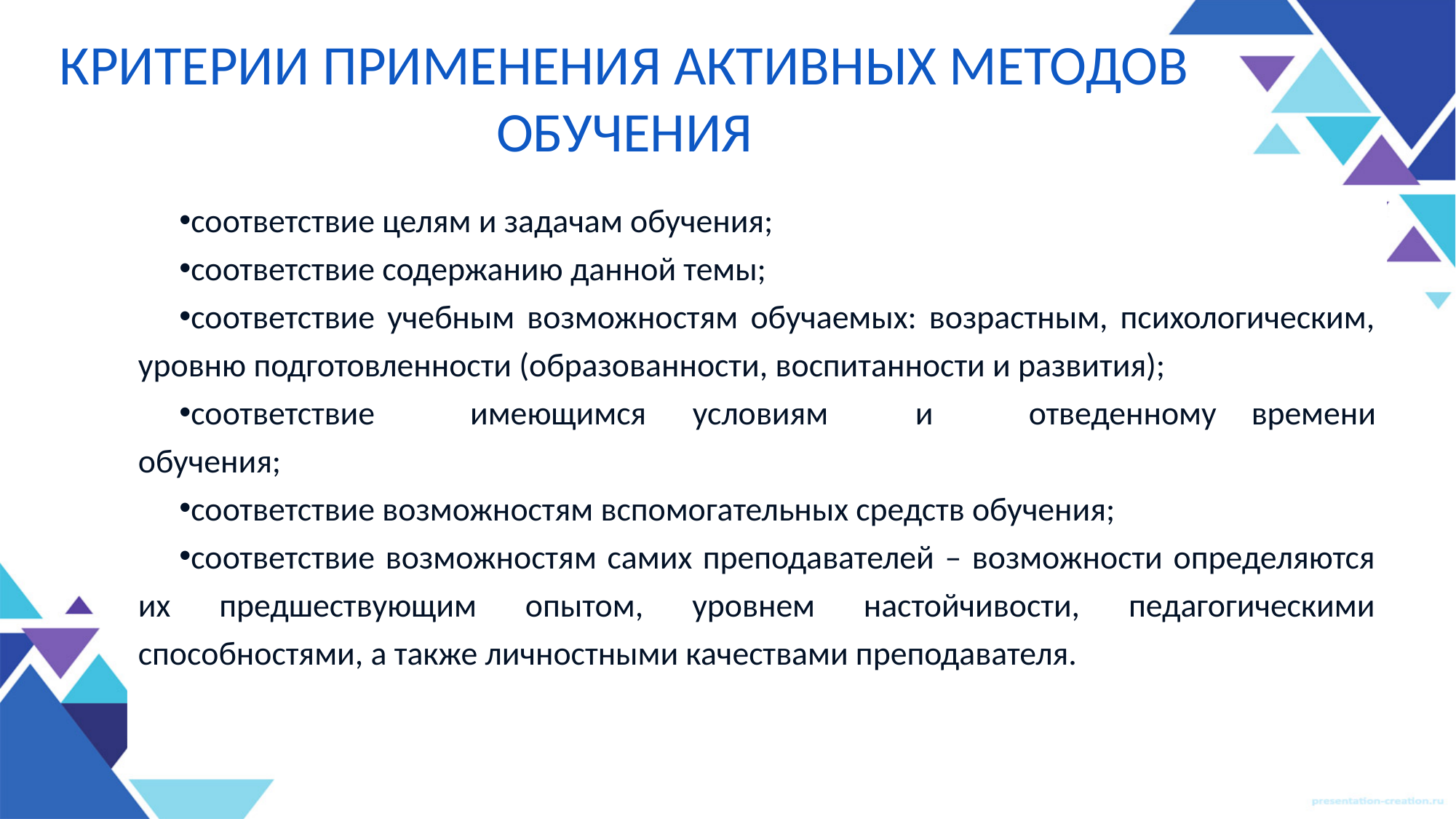

# КРИТЕРИИ ПРИМЕНЕНИЯ АКТИВНЫХ МЕТОДОВ ОБУЧЕНИЯ
соответствие целям и задачам обучения;
соответствие содержанию данной темы;
соответствие учебным возможностям обучаемых: возрастным, психологическим, уровню подготовленности (образованности, воспитанности и развития);
соответствие 	имеющимся 	условиям 	и 	отведенному 	времени обучения;
соответствие возможностям вспомогательных средств обучения;
соответствие возможностям самих преподавателей – возможности определяются их предшествующим опытом, уровнем настойчивости, педагогическими способностями, а также личностными качествами преподавателя.